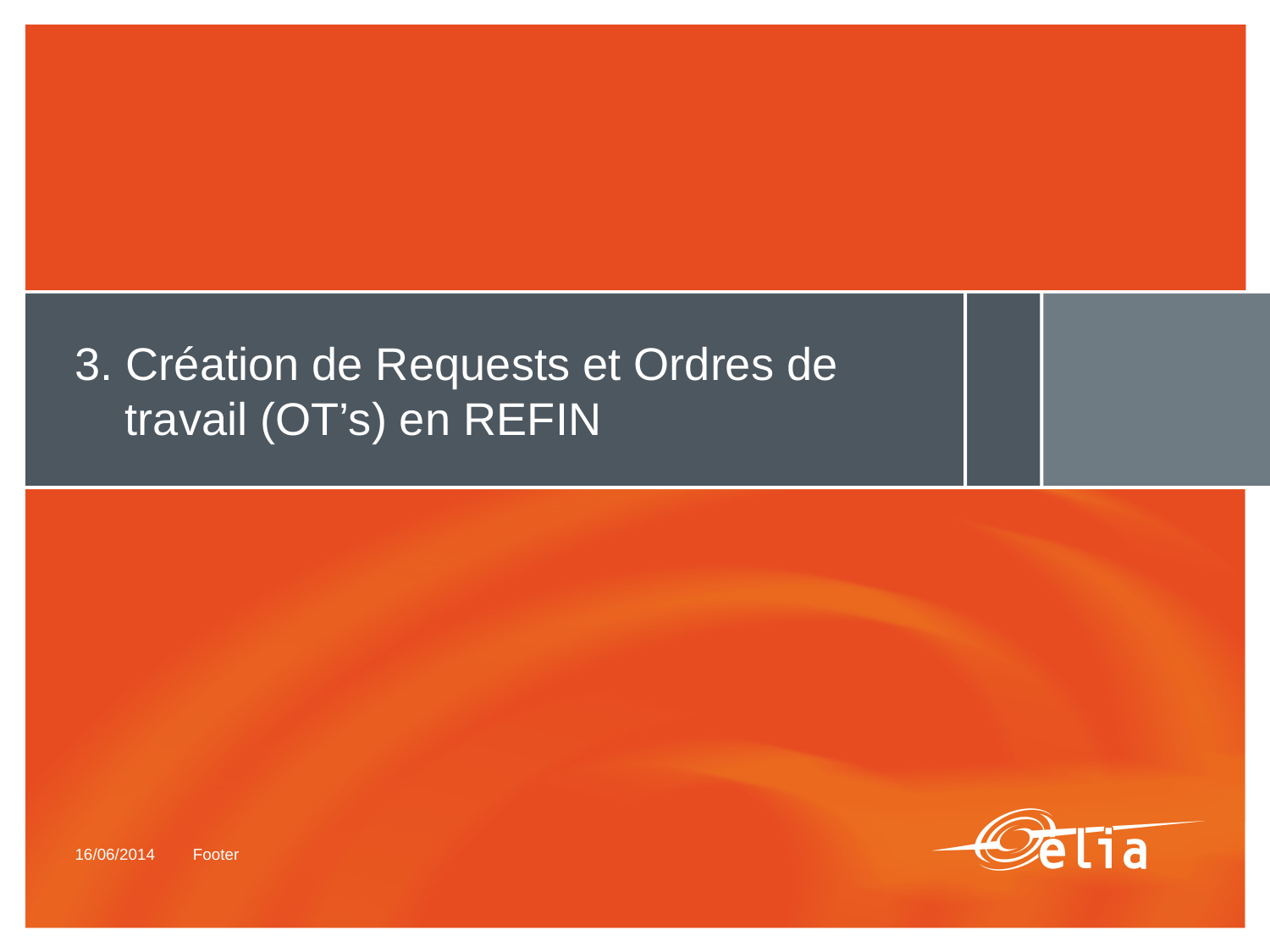

# 3. Création de Requests et Ordres de travail (OT’s) en REFIN
16/06/2014
Footer